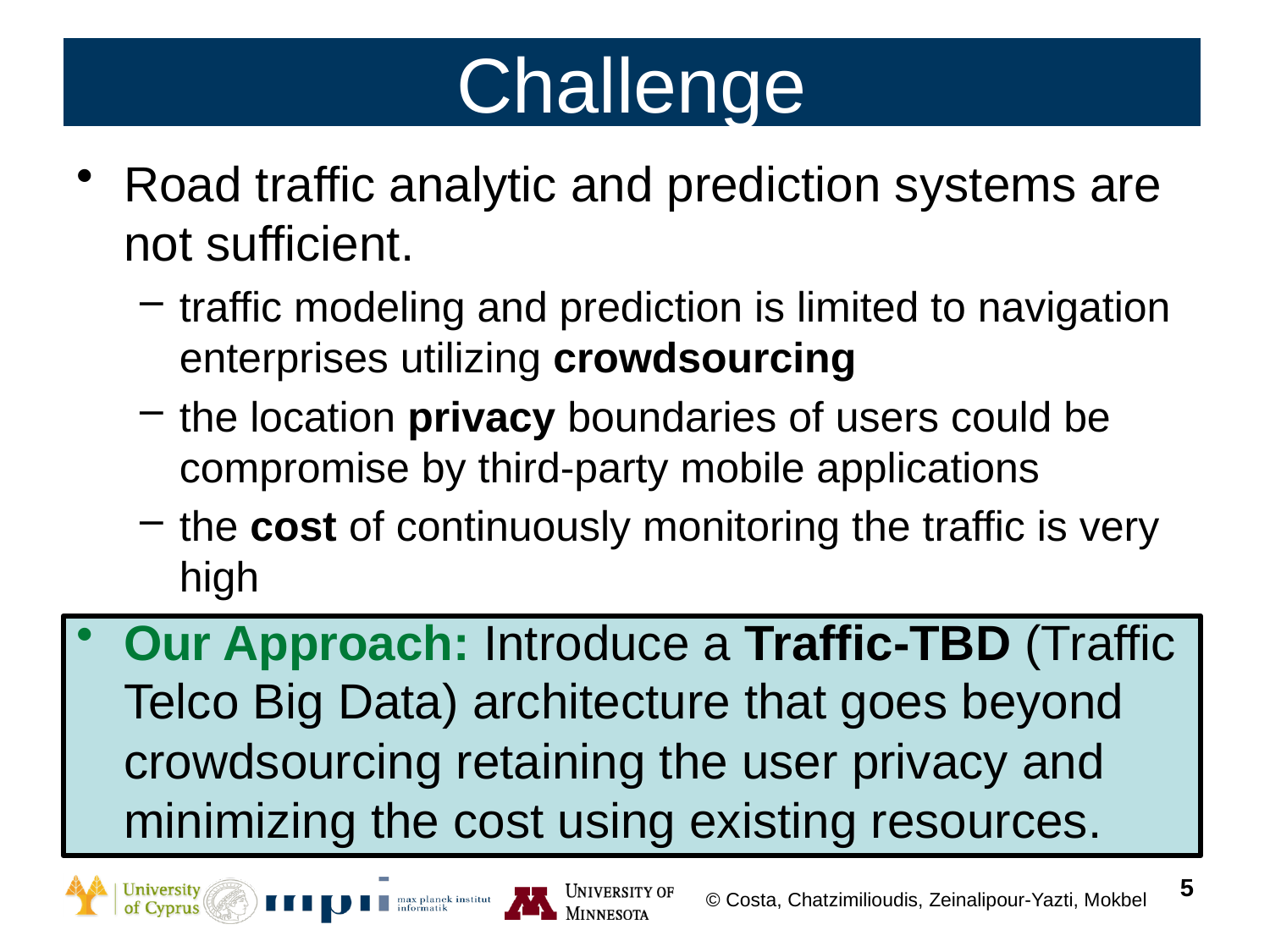

# Challenge
Road traffic analytic and prediction systems are not sufficient.
traffic modeling and prediction is limited to navigation enterprises utilizing crowdsourcing
the location privacy boundaries of users could be compromise by third-party mobile applications
the cost of continuously monitoring the traffic is very high
Our Approach: Introduce a Traffic-TBD (Traffic Telco Big Data) architecture that goes beyond crowdsourcing retaining the user privacy and minimizing the cost using existing resources.